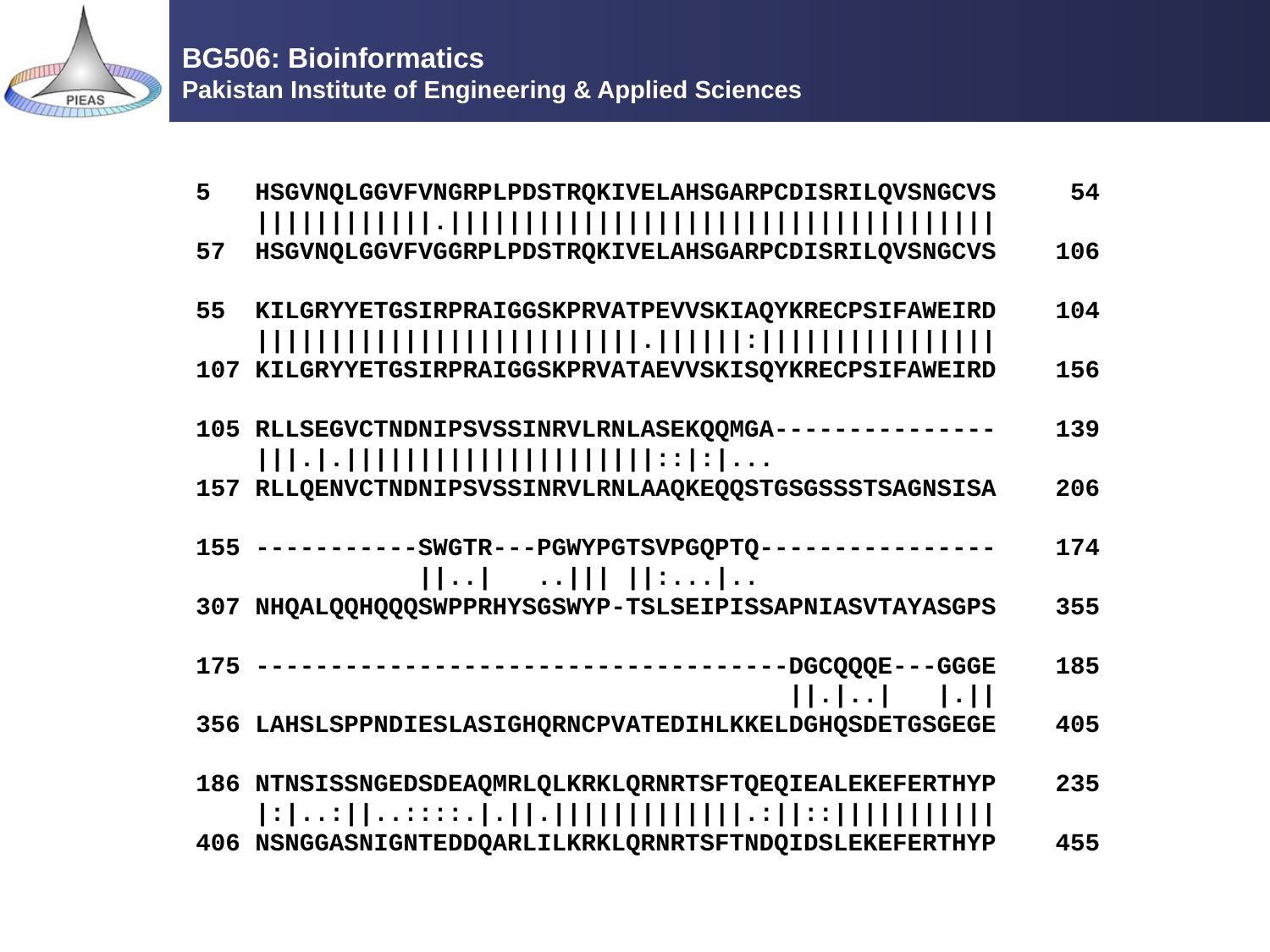

5   HSGVNQLGGVFVNGRPLPDSTRQKIVELAHSGARPCDISRILQVSNGCVS     54
    ||||||||||||.|||||||||||||||||||||||||||||||||||||
57  HSGVNQLGGVFVGGRPLPDSTRQKIVELAHSGARPCDISRILQVSNGCVS    106
55  KILGRYYETGSIRPRAIGGSKPRVATPEVVSKIAQYKRECPSIFAWEIRD    104
    ||||||||||||||||||||||||||.||||||:||||||||||||||||
107 KILGRYYETGSIRPRAIGGSKPRVATAEVVSKISQYKRECPSIFAWEIRD    156
105 RLLSEGVCTNDNIPSVSSINRVLRNLASEKQQMGA---------------    139
    |||.|.|||||||||||||||||||||::|:|...
157 RLLQENVCTNDNIPSVSSINRVLRNLAAQKEQQSTGSGSSSTSAGNSISA    206
155 -----------SWGTR---PGWYPGTSVPGQPTQ----------------    174
               ||..|   ..||| ||:...|..
307 NHQALQQHQQQSWPPRHYSGSWYP-TSLSEIPISSAPNIASVTAYASGPS    355
175 ------------------------------------DGCQQQE---GGGE    185
                                        ||.|..|   |.||
356 LAHSLSPPNDIESLASIGHQRNCPVATEDIHLKKELDGHQSDETGSGEGE    405
186 NTNSISSNGEDSDEAQMRLQLKRKLQRNRTSFTQEQIEALEKEFERTHYP    235
    |:|..:||..::::.|.||.|||||||||||||.:||::|||||||||||
406 NSNGGASNIGNTEDDQARLILKRKLQRNRTSFTNDQIDSLEKEFERTHYP    455